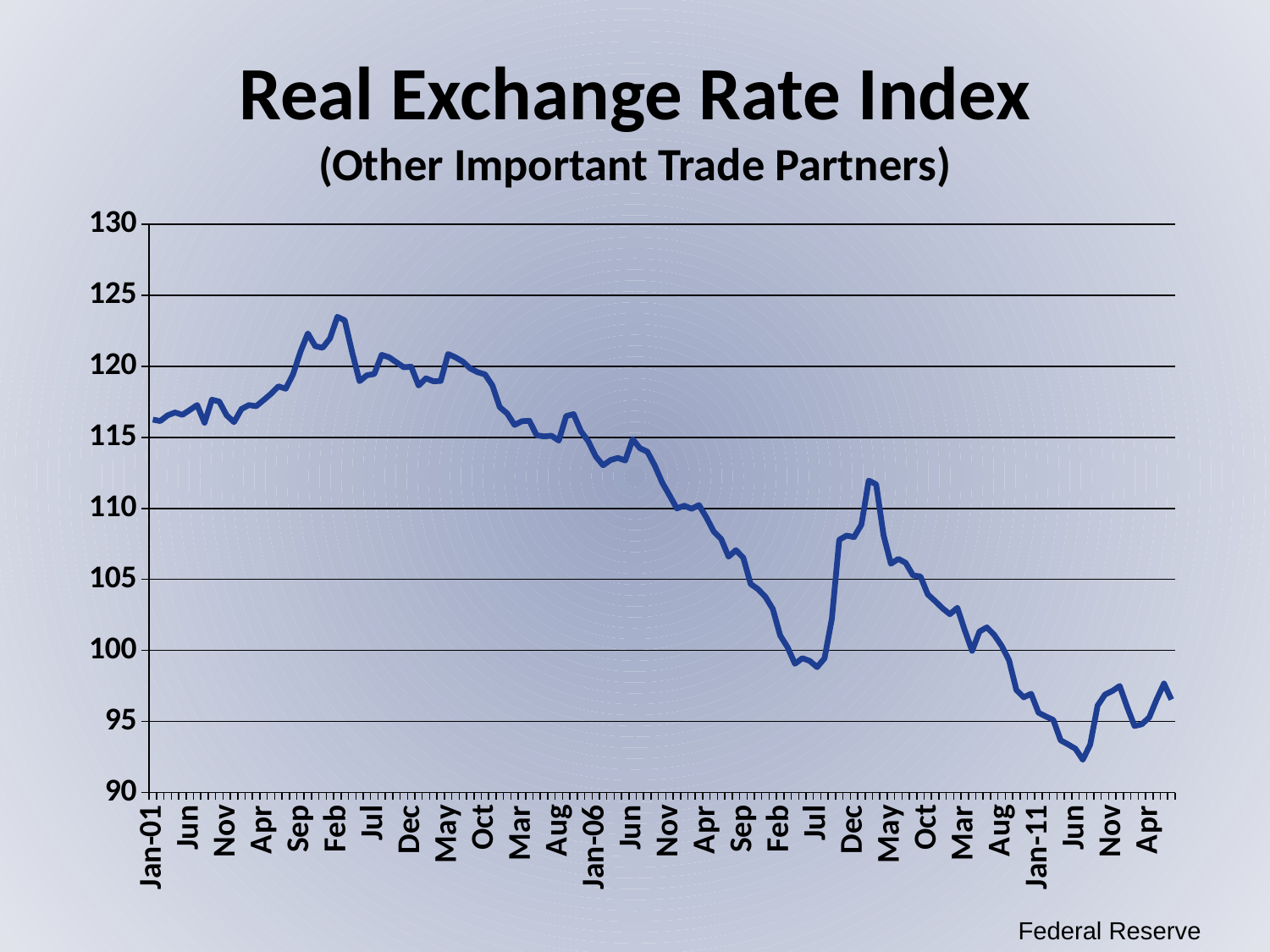

# Real Exchange Rate Index (Other Important Trade Partners)

### Chart

| Category | Index |
|---|---|
| Jan-01 | 116.2432 |
| Feb | 116.1438 |
| Mar | 116.5447 |
| Apr | 116.7463 |
| May | 116.5801 |
| Jun | 116.9197 |
| Jul | 117.2691 |
| Aug | 116.0219 |
| Sep | 117.6473 |
| Oct | 117.5117 |
| Nov | 116.5449 |
| Dec | 116.0673 |
| Jan-02 | 116.9864 |
| Feb | 117.2645 |
| Mar | 117.1896 |
| Apr | 117.6192 |
| May | 118.055 |
| Jun | 118.5832 |
| Jul | 118.418 |
| Aug | 119.4386 |
| Sep | 121.0302 |
| Oct | 122.3072 |
| Nov | 121.4125 |
| Dec | 121.2994 |
| Jan-03 | 121.9568 |
| Feb | 123.4779 |
| Mar | 123.2244 |
| Apr | 120.978 |
| May | 118.9453 |
| Jun | 119.3655 |
| Jul | 119.4573 |
| Aug | 120.7974 |
| Sep | 120.6327 |
| Oct | 120.2744 |
| Nov | 119.9266 |
| Dec | 119.9663 |
| Jan-04 | 118.6432 |
| Feb | 119.1508 |
| Mar | 118.9417 |
| Apr | 118.9599 |
| May | 120.8605 |
| Jun | 120.6233 |
| Jul | 120.321 |
| Aug | 119.8441 |
| Sep | 119.58 |
| Oct | 119.4256 |
| Nov | 118.6478 |
| Dec | 117.1203 |
| Jan-05 | 116.6789 |
| Feb | 115.8661 |
| Mar | 116.1304 |
| Apr | 116.1637 |
| May | 115.1455 |
| Jun | 115.0622 |
| Jul | 115.1121 |
| Aug | 114.7677 |
| Sep | 116.4977 |
| Oct | 116.6307 |
| Nov | 115.4275 |
| Dec | 114.7132 |
| Jan-06 | 113.6571 |
| Feb | 113.0309 |
| Mar | 113.3989 |
| Apr | 113.5504 |
| May | 113.3654 |
| Jun | 114.8733 |
| Jul | 114.2278 |
| Aug | 113.9899 |
| Sep | 113.022 |
| Oct | 111.8289 |
| Nov | 110.9197 |
| Dec | 109.9964 |
| Jan-07 | 110.1868 |
| Feb | 109.9703 |
| Mar | 110.2309 |
| Apr | 109.3594 |
| May | 108.3701 |
| Jun | 107.848 |
| Jul | 106.5977 |
| Aug | 107.0564 |
| Sep | 106.5245 |
| Oct | 104.6752 |
| Nov | 104.3105 |
| Dec | 103.7691 |
| Jan-08 | 102.9192 |
| Feb | 101.0491 |
| Mar | 100.2199 |
| Apr | 99.0591 |
| May | 99.4536 |
| Jun | 99.2634 |
| Jul | 98.8237 |
| Aug | 99.4431 |
| Sep | 102.2227 |
| Oct | 107.7914 |
| Nov | 108.0867 |
| Dec | 107.9781 |
| Jan-09 | 108.8565 |
| Feb | 111.9574 |
| Mar | 111.6899 |
| Apr | 108.1078 |
| May | 106.0955 |
| Jun | 106.4407 |
| Jul | 106.1652 |
| Aug | 105.2803 |
| Sep | 105.2046 |
| Oct | 103.9439 |
| Nov | 103.4647 |
| Dec | 102.9597 |
| Jan-10 | 102.5461 |
| Feb | 103.0012 |
| Mar | 101.4344 |
| Apr | 99.9703 |
| May | 101.3309 |
| Jun | 101.6219 |
| Jul | 101.0925 |
| Aug | 100.3287 |
| Sep | 99.3178 |
| Oct | 97.2139 |
| Nov | 96.702 |
| Dec | 96.9486 |
| Jan-11 | 95.6154 |
| Feb | 95.3546 |
| Mar | 95.111 |
| Apr | 93.6778 |
| May | 93.3916 |
| Jun | 93.0817 |
| Jul | 92.3101 |
| Aug | 93.379 |
| Sep | 96.1199 |
| Oct | 96.8917 |
| Nov | 97.1495 |
| Dec | 97.498 |
| Jan-12 | 96.0249 |
| Feb | 94.6839 |
| Mar | 94.809 |
| Apr | 95.2897 |
| May | 96.5408 |
| Jun | 97.6695 |
| Jul | 96.545 |
Federal Reserve